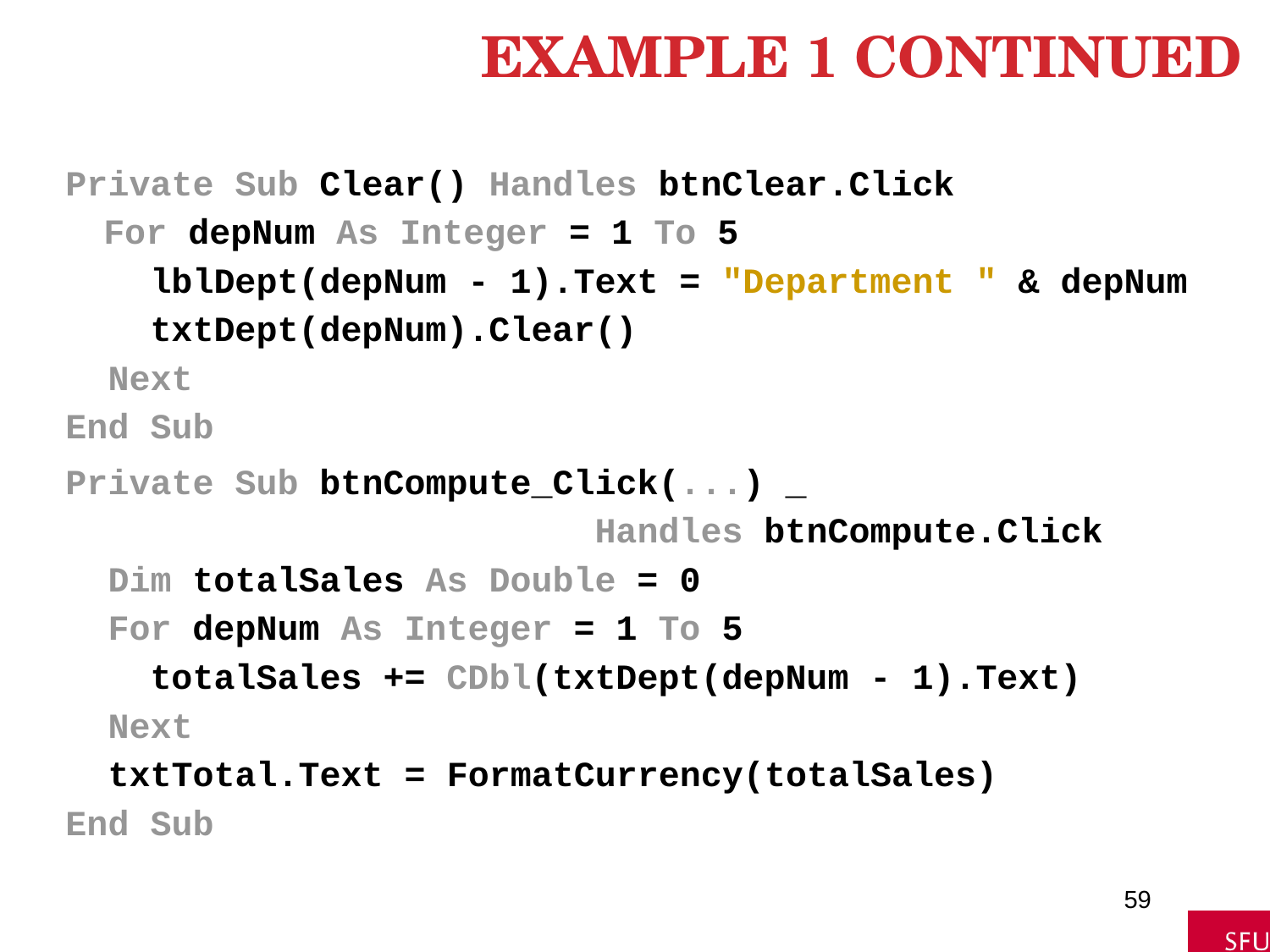

# Example 1 continued
Private Sub Clear() Handles btnClear.Click
	For depNum As Integer = 1 To 5
    lblDept(depNum - 1).Text = "Department " & depNum
    txtDept(depNum).Clear()
  Next
End Sub
Private Sub btnCompute_Click(...) _
                         Handles btnCompute.Click
  Dim totalSales As Double = 0
  For depNum As Integer = 1 To 5
    totalSales += CDbl(txtDept(depNum - 1).Text)
  Next
  txtTotal.Text = FormatCurrency(totalSales)
End Sub

59